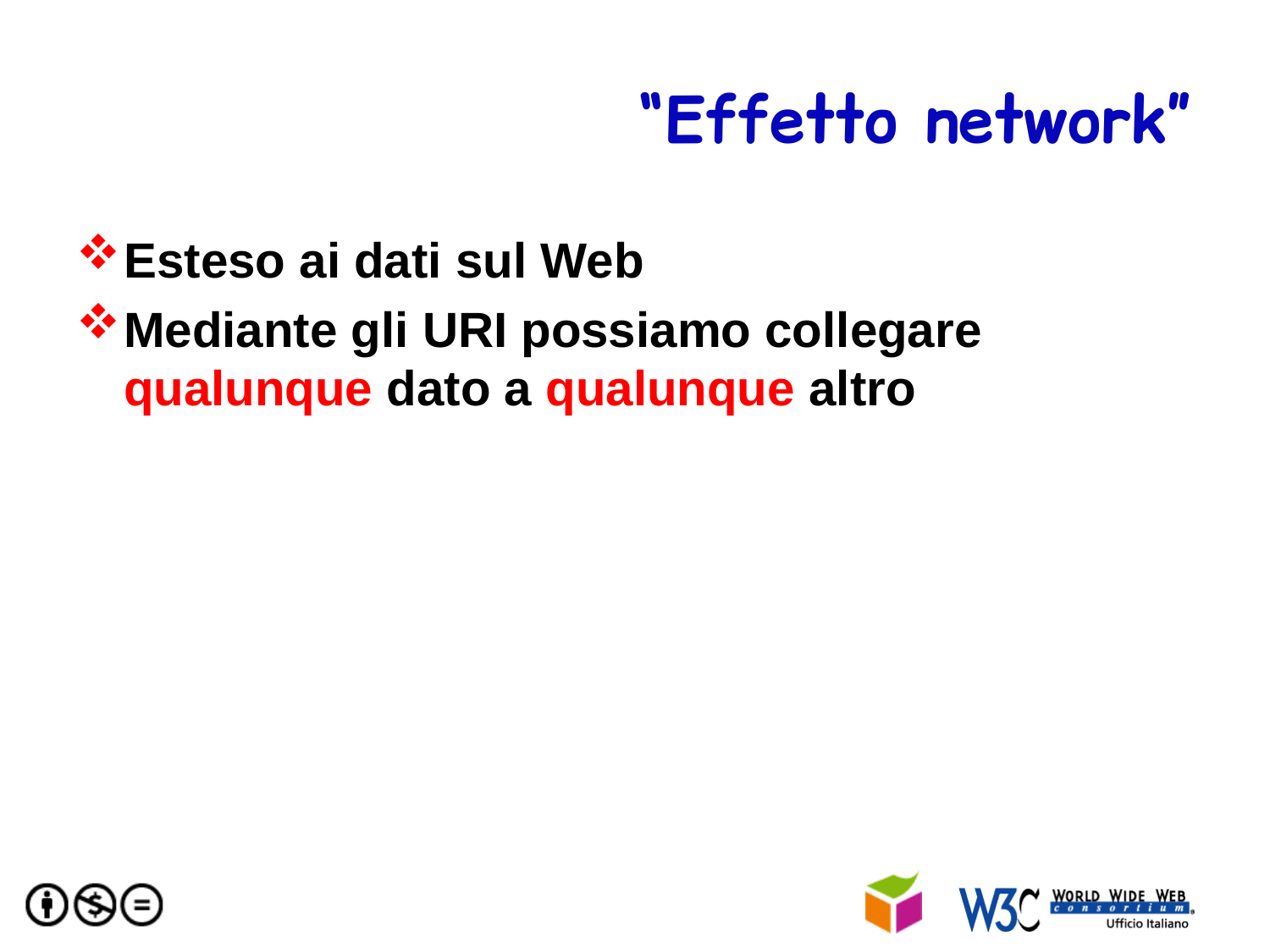

# “Effetto network”
Esteso ai dati sul Web
Mediante gli URI possiamo collegare qualunque dato a qualunque altro